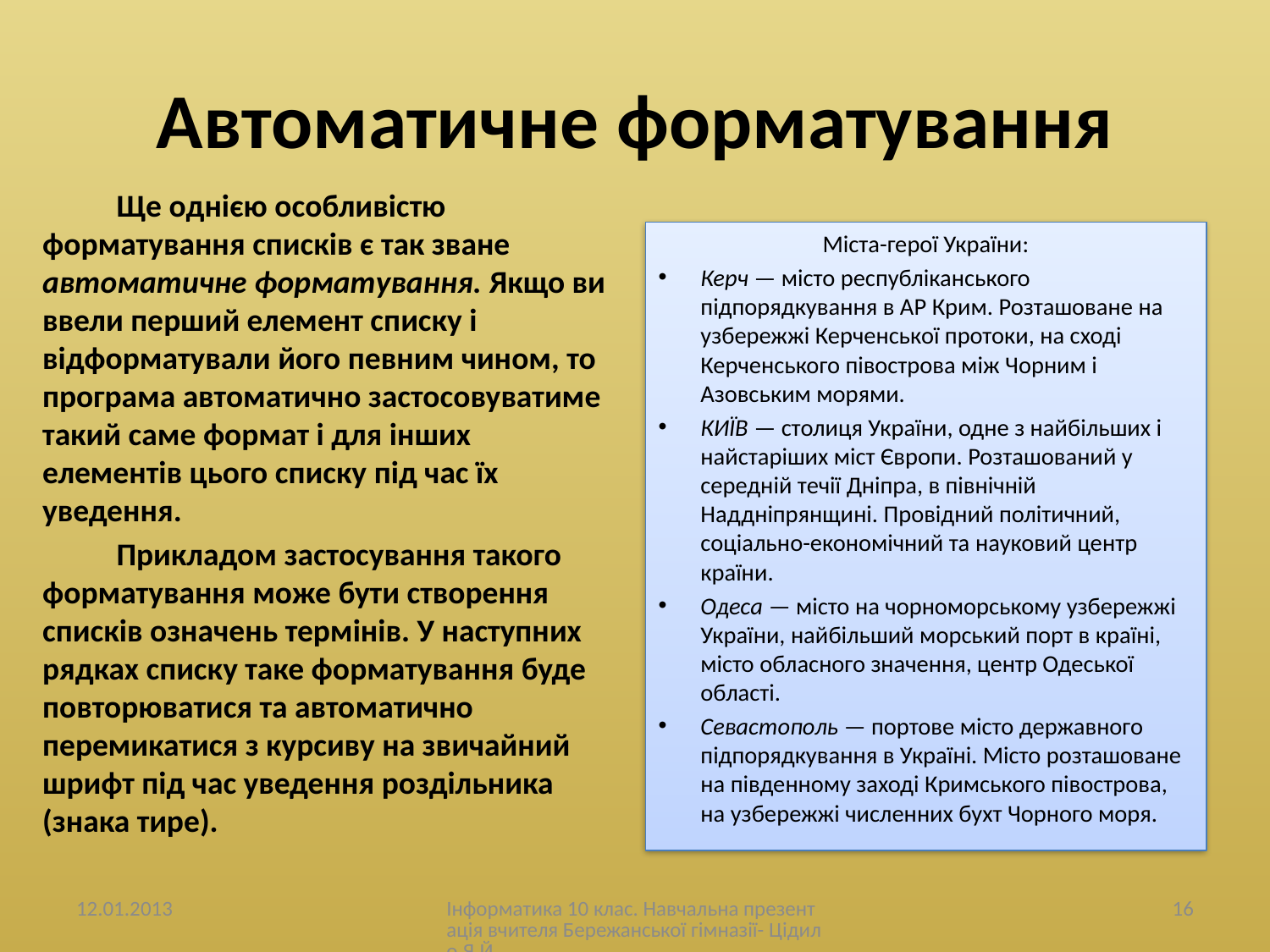

# Автоматичне форматування
Ще однією особливістю форматування списків є так зване автоматичне форматування. Якщо ви ввели перший елемент списку і відформатували його певним чином, то програма автоматично застосовуватиме такий саме формат і для інших елементів цього списку під час їх уведення.
Прикладом застосування такого форматування може бути створення списків означень термінів. У наступних рядках списку таке форматування буде повторюватися та автоматично перемикатися з курсиву на звичайний шрифт під час уведення роздільника (знака тире).

Міста-герої України:
Керч — місто республіканського підпорядкування в АР Крим. Розташоване на узбережжі Керченської протоки, на сході Керченського півострова між Чорним і Азовським морями.
Київ — столиця України, одне з найбільших і найстаріших міст Європи. Розташований у середній течії Дніпра, в північній Наддніпрянщині. Провідний політичний, соціально-економічний та науковий центр країни.
Одеса — місто на чорноморському узбережжі  України, найбільший морський порт в країні, місто обласного значення, центр Одеської області.
Севастополь — портове місто державного підпорядкування в Україні. Місто розташоване на південному заході Кримського півострова, на узбережжі численних бухт Чорного моря.
12.01.2013
Інформатика 10 клас. Навчальна презентація вчителя Бережанської гімназії- Цідило Я.Й.
16